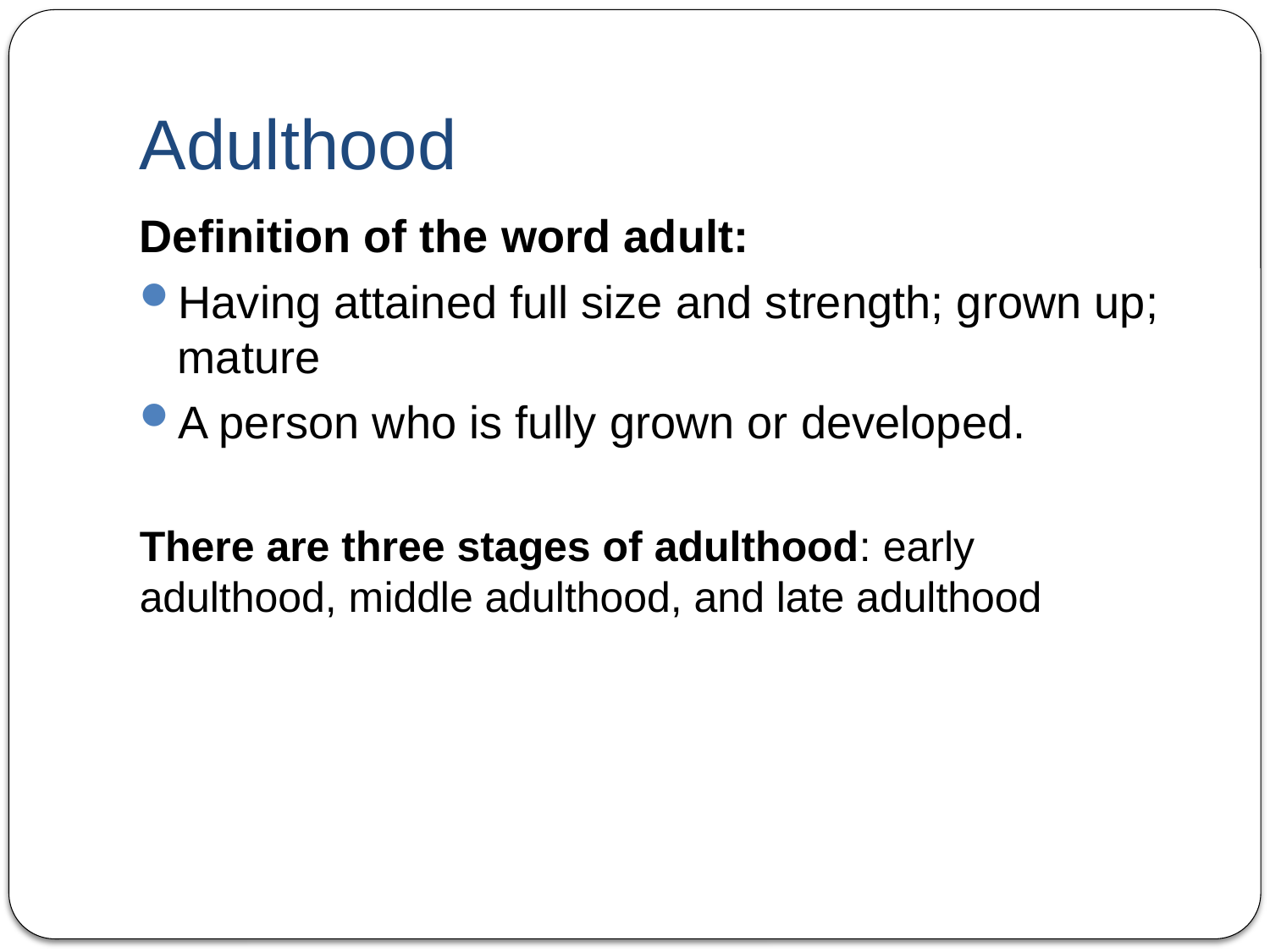

# Adulthood
Definition of the word adult:
Having attained full size and strength; grown up; mature
A person who is fully grown or developed.

There are three stages of adulthood: early adulthood, middle adulthood, and late adulthood